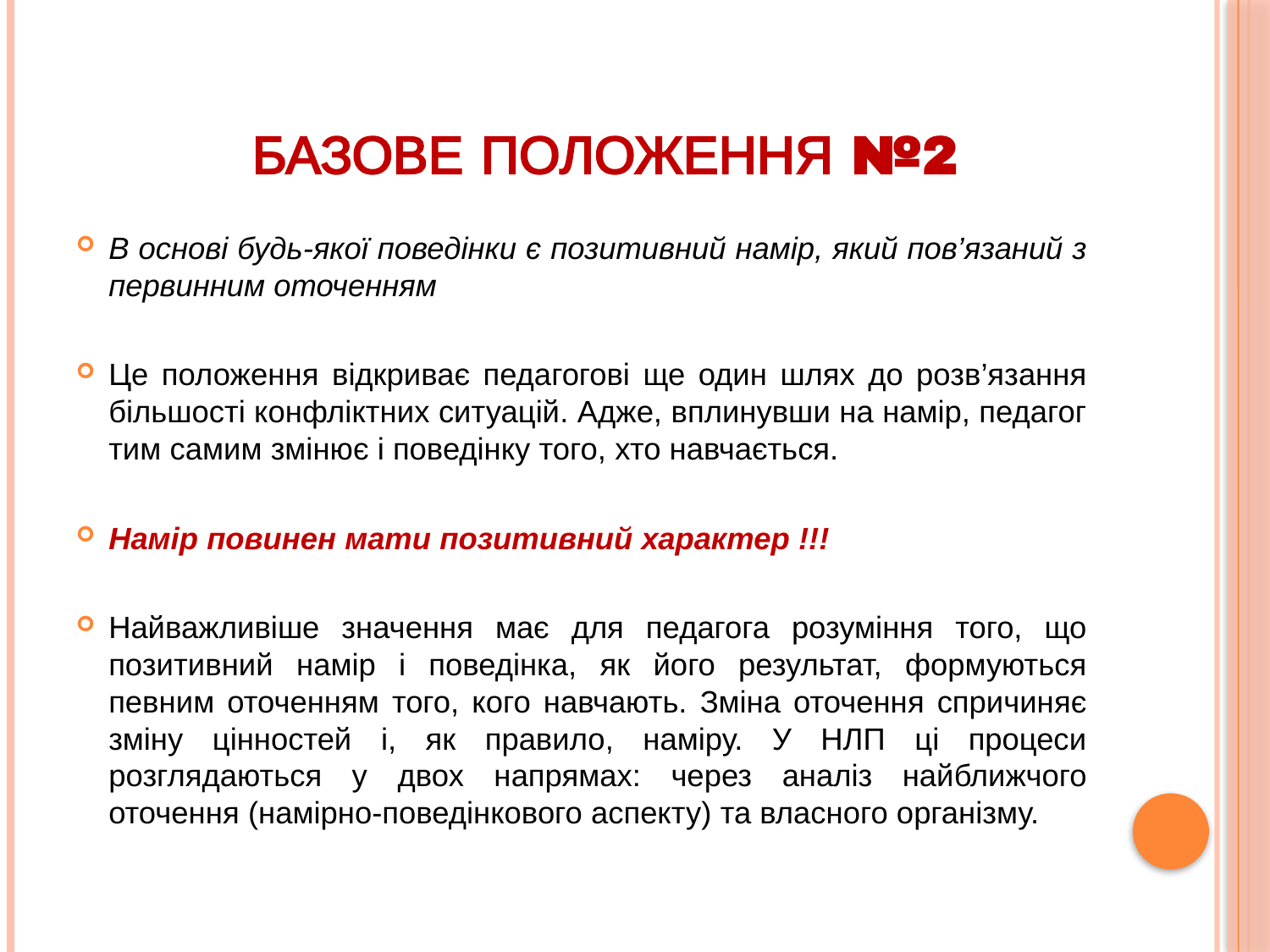

# Базове положення №2
В основі будь-якої поведінки є позитивний намір, який пов’язаний з первинним оточенням

Це положення відкриває педагогові ще один шлях до розв’язання більшості конфліктних ситуацій. Адже, вплинувши на намір, педагог тим самим змінює і поведінку того, хто навчається.

Намір повинен мати позитивний характер !!!

Найважливіше значення має для педагога розуміння того, що позитивний намір і поведінка, як його результат, формуються певним оточенням того, кого навчають. Зміна оточення спричиняє зміну цінностей і, як правило, наміру. У НЛП ці процеси розглядаються у двох напрямах: через аналіз найближчого оточення (намірно-поведінкового аспекту) та власного організму.